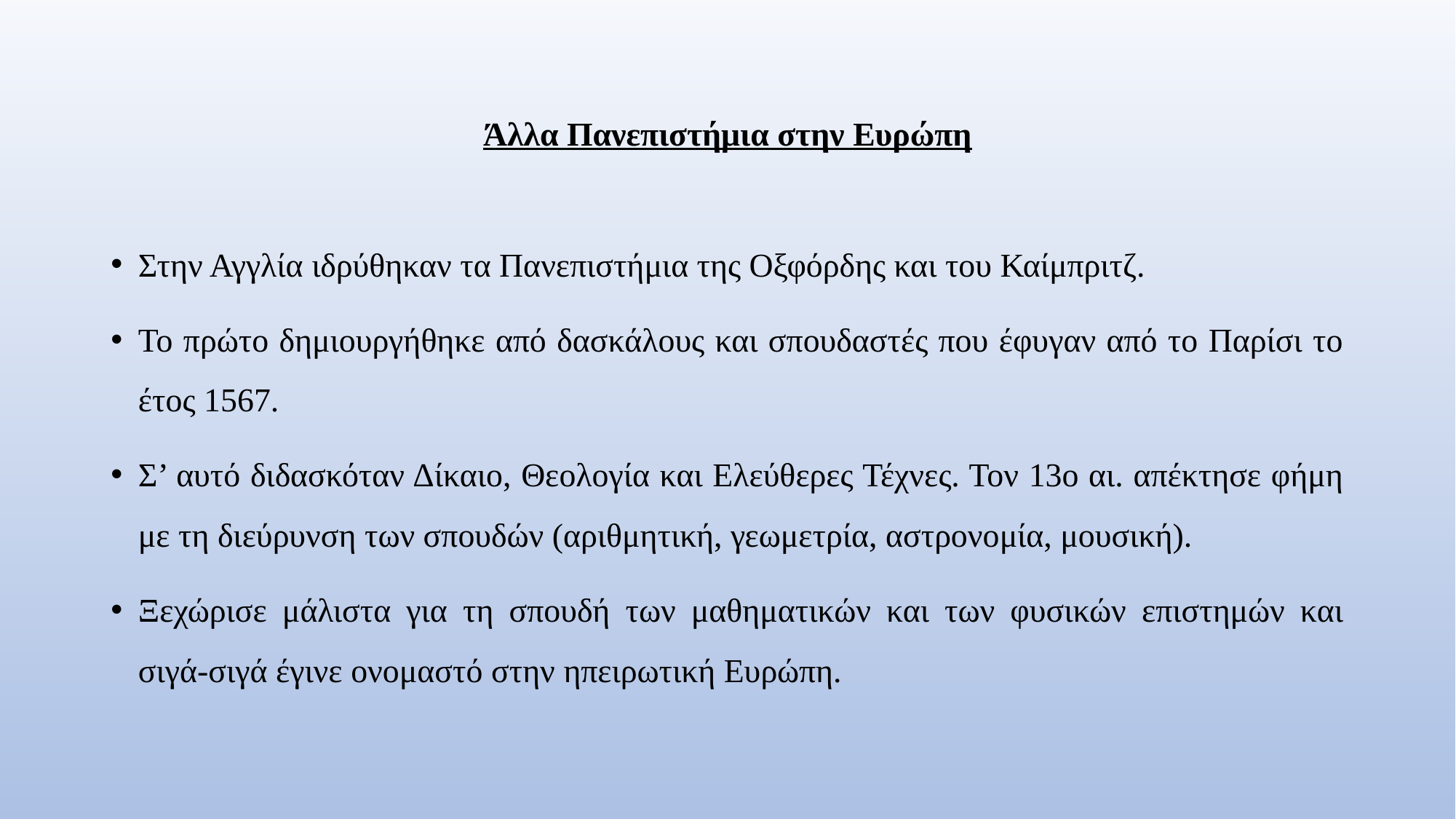

# Άλλα Πανεπιστήμια στην Ευρώπη
Στην Αγγλία ιδρύθηκαν τα Πανεπιστήμια της Οξφόρδης και του Καίμπριτζ.
Το πρώτο δημιουργήθηκε από δασκάλους και σπουδαστές που έφυγαν από το Παρίσι το έτος 1567.
Σ’ αυτό διδασκόταν Δίκαιο, Θεολογία και Ελεύθερες Τέχνες. Τον 13ο αι. απέκτησε φήμη με τη διεύρυνση των σπουδών (αριθμητική, γεωμετρία, αστρονομία, μουσική).
Ξεχώρισε μάλιστα για τη σπουδή των μαθηματικών και των φυσικών επιστημών και σιγά-σιγά έγινε ονομαστό στην ηπειρωτική Ευρώπη.